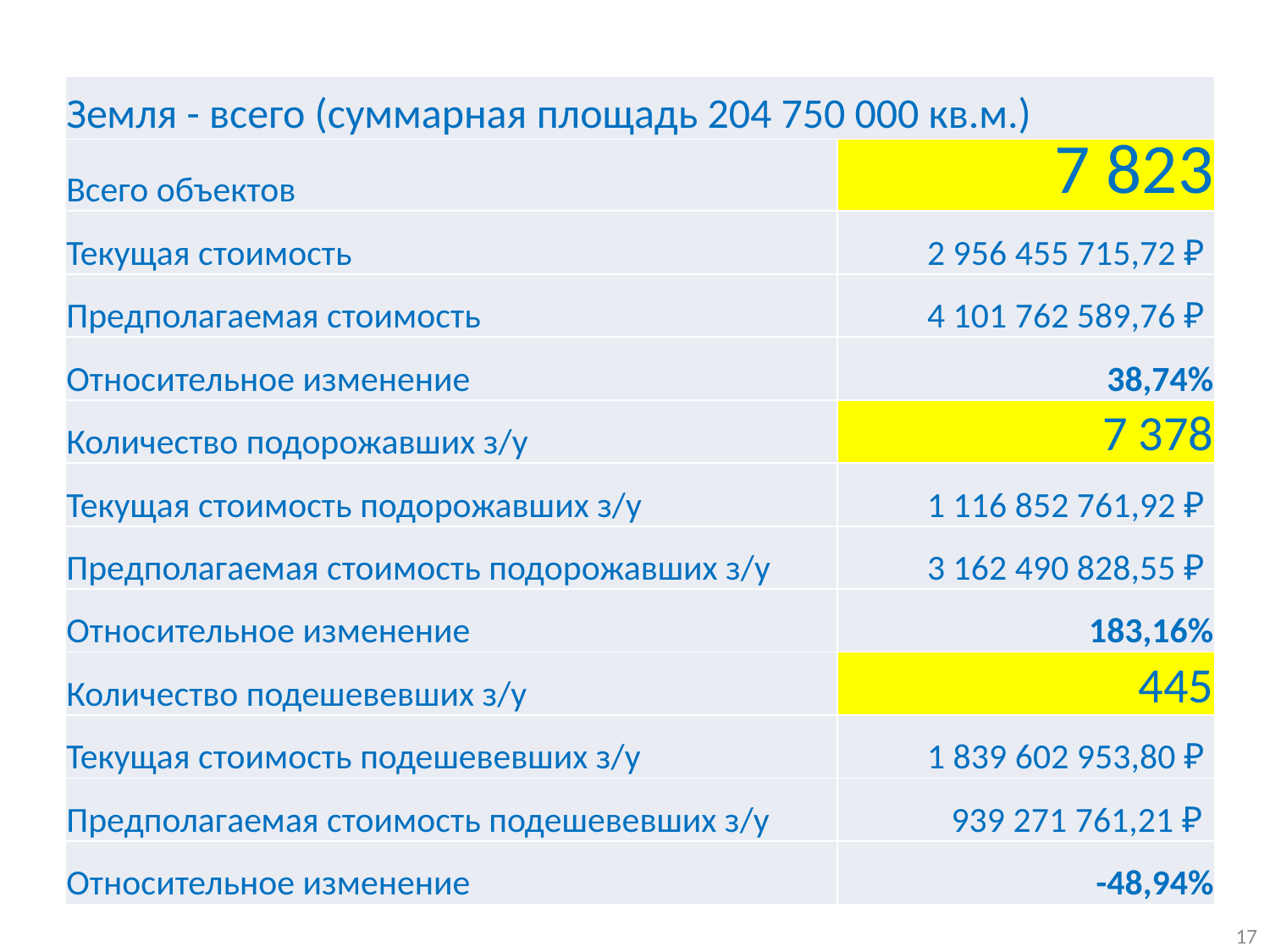

| Земля - всего (суммарная площадь 204 750 000 кв.м.) |  |
| --- | --- |
| Всего объектов | 7 823 |
| Текущая стоимость | 2 956 455 715,72 ₽ |
| Предполагаемая стоимость | 4 101 762 589,76 ₽ |
| Относительное изменение | 38,74% |
| Количество подорожавших з/у | 7 378 |
| Текущая стоимость подорожавших з/у | 1 116 852 761,92 ₽ |
| Предполагаемая стоимость подорожавших з/у | 3 162 490 828,55 ₽ |
| Относительное изменение | 183,16% |
| Количество подешевевших з/у | 445 |
| Текущая стоимость подешевевших з/у | 1 839 602 953,80 ₽ |
| Предполагаемая стоимость подешевевших з/у | 939 271 761,21 ₽ |
| Относительное изменение | -48,94% |

17